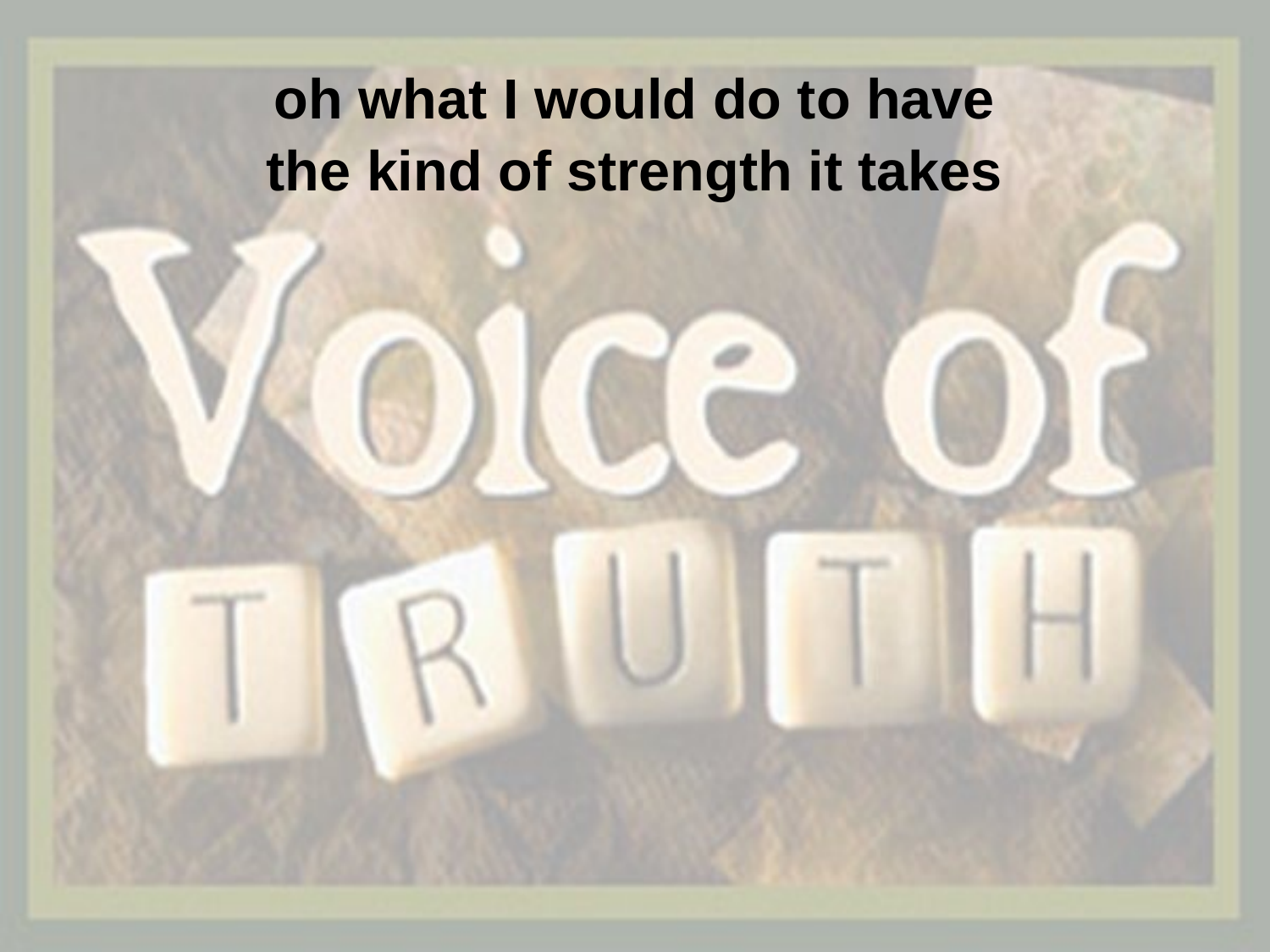

oh what I would do to have
the kind of strength it takes